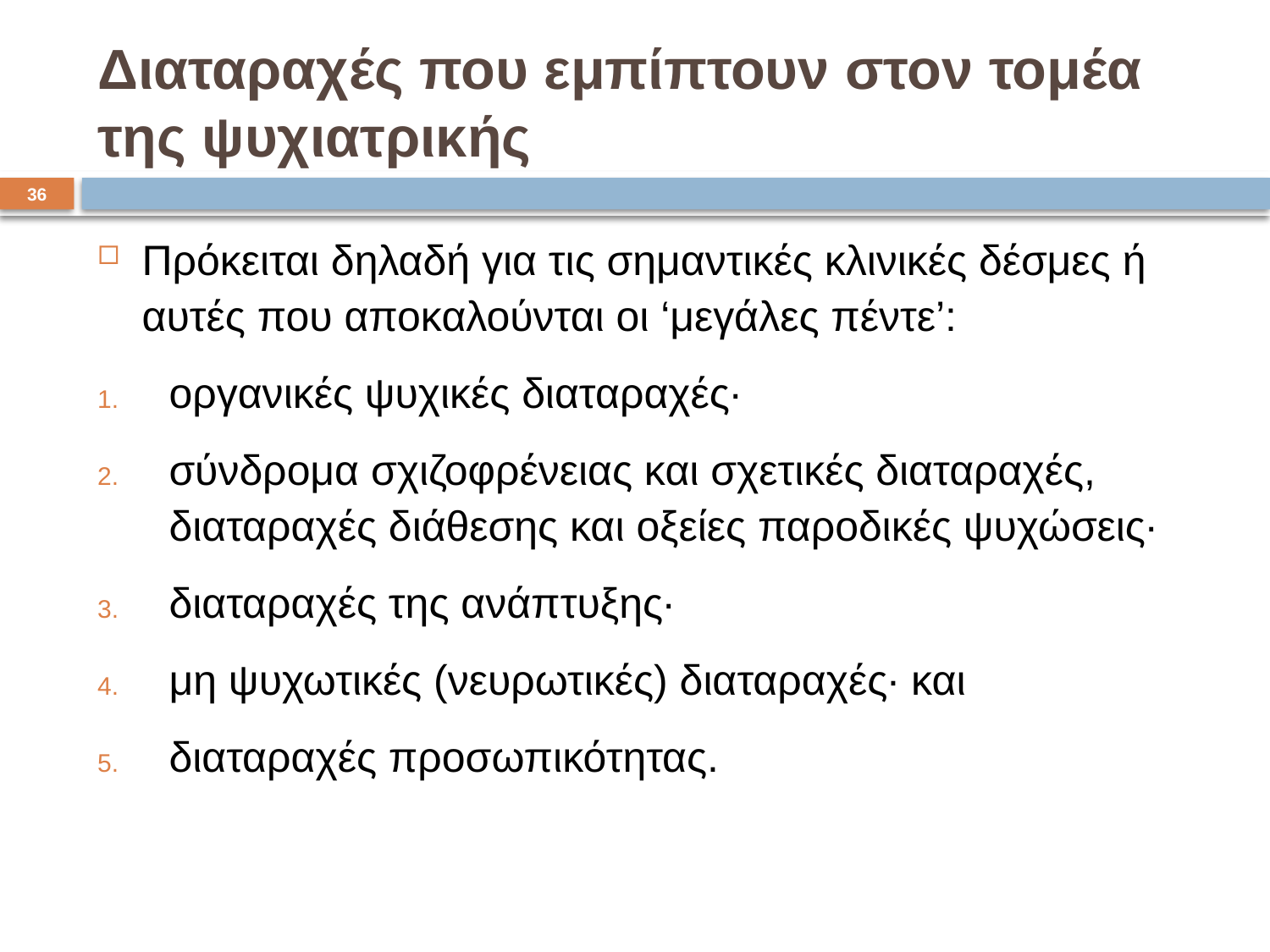

# Διαταραχές που εμπίπτουν στον τομέα της ψυχιατρικής
36
Πρόκειται δηλαδή για τις σημαντικές κλινικές δέσμες ή αυτές που αποκαλούνται οι ‘μεγάλες πέντε’:
οργανικές ψυχικές διαταραχές∙
σύνδρομα σχιζοφρένειας και σχετικές διαταραχές, διαταραχές διάθεσης και οξείες παροδικές ψυχώσεις∙
διαταραχές της ανάπτυξης∙
μη ψυχωτικές (νευρωτικές) διαταραχές∙ και
διαταραχές προσωπικότητας.